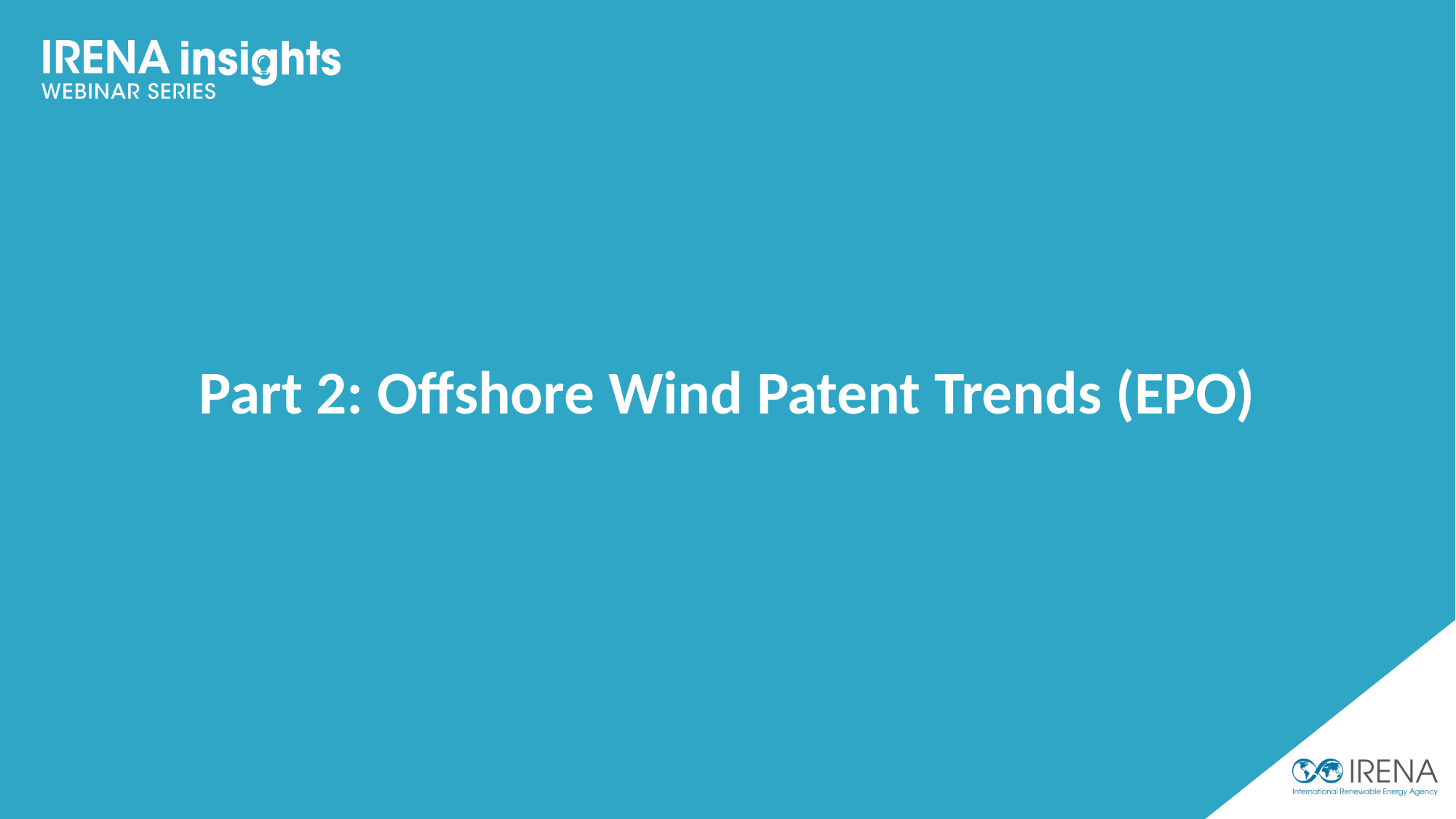

Part 2: Offshore Wind Patent Trends (EPO)